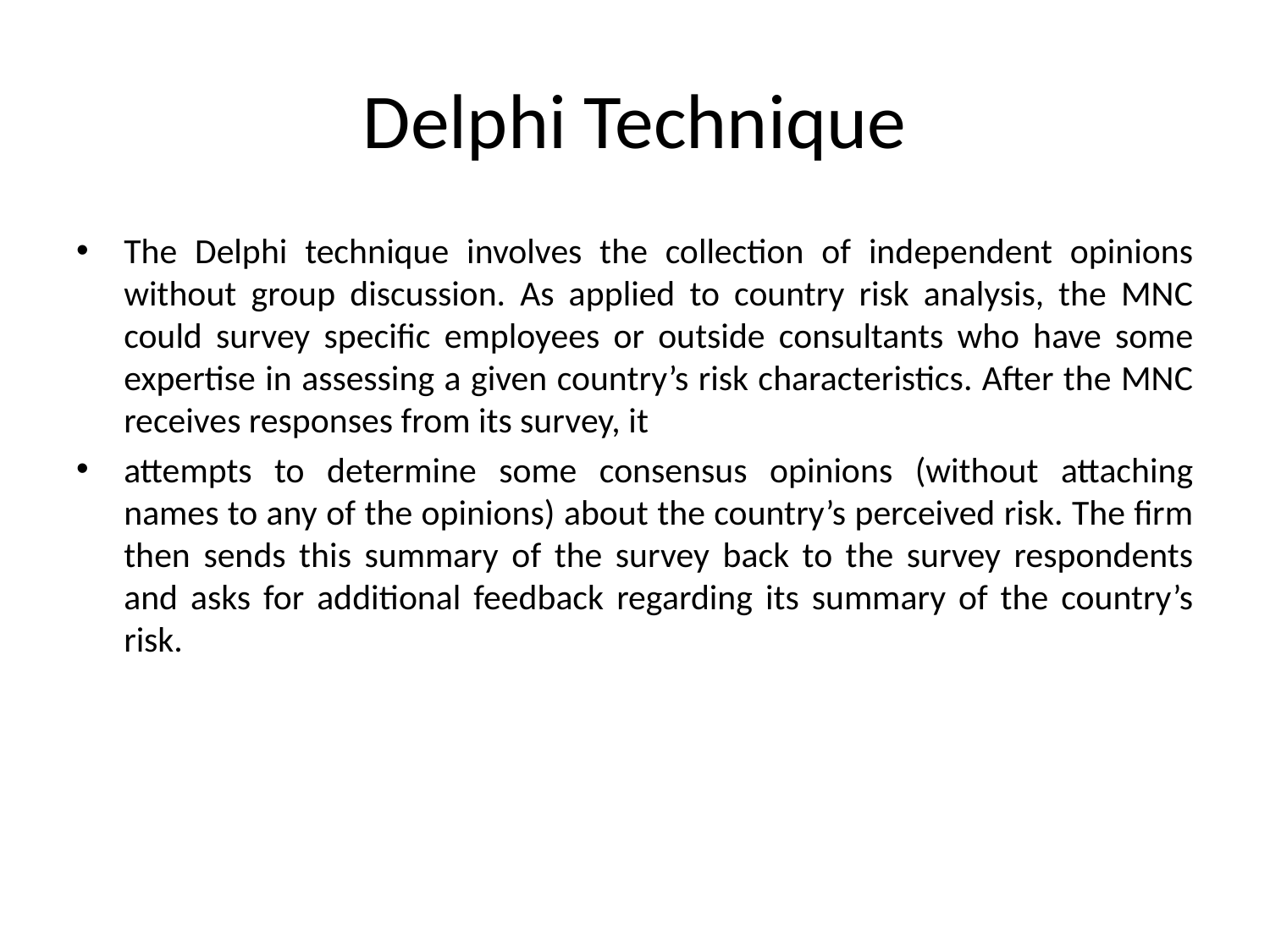

# Delphi Technique
The Delphi technique involves the collection of independent opinions without group discussion. As applied to country risk analysis, the MNC could survey specific employees or outside consultants who have some expertise in assessing a given country’s risk characteristics. After the MNC receives responses from its survey, it
attempts to determine some consensus opinions (without attaching names to any of the opinions) about the country’s perceived risk. The firm then sends this summary of the survey back to the survey respondents and asks for additional feedback regarding its summary of the country’s risk.